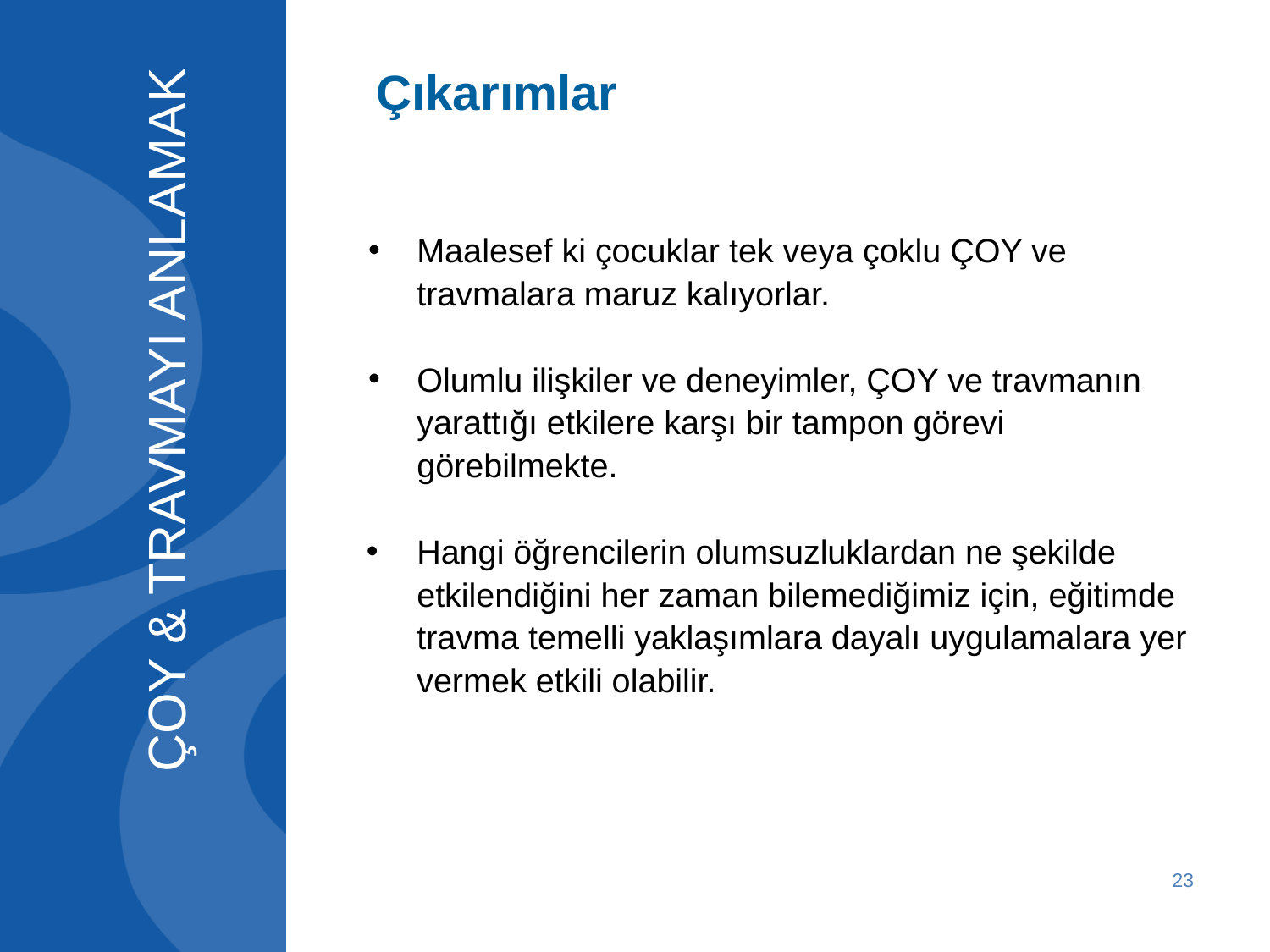

# Çıkarımlar

Maalesef ki çocuklar tek veya çoklu ÇOY ve travmalara maruz kalıyorlar.

Olumlu ilişkiler ve deneyimler, ÇOY ve travmanın yarattığı etkilere karşı bir tampon görevi görebilmekte.

Hangi öğrencilerin olumsuzluklardan ne şekilde etkilendiğini her zaman bilemediğimiz için, eğitimde travma temelli yaklaşımlara dayalı uygulamalara yer vermek etkili olabilir.

ÇOY & TRAVMAYI ANLAMAK
23